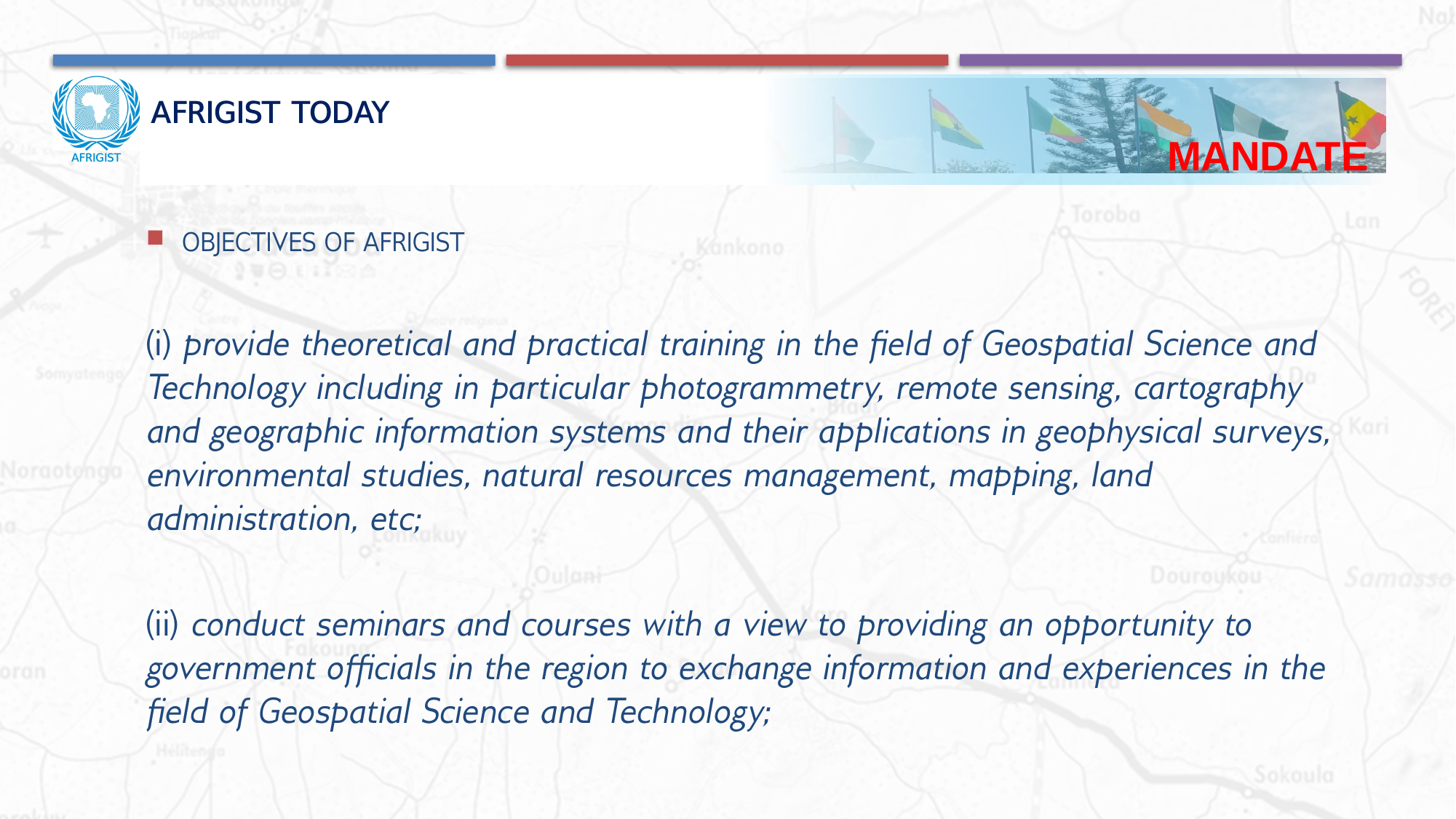

AFRIGIST Today
                                                                                                  Mandate
OBJECTIVES OF AFRIGIST

(i) provide theoretical and practical training in the field of Geospatial Science and Technology including in particular photogrammetry, remote sensing, cartography and geographic information systems and their applications in geophysical surveys, environmental studies, natural resources management, mapping, land administration, etc;

(ii) conduct seminars and courses with a view to providing an opportunity to government officials in the region to exchange information and experiences in the field of Geospatial Science and Technology;